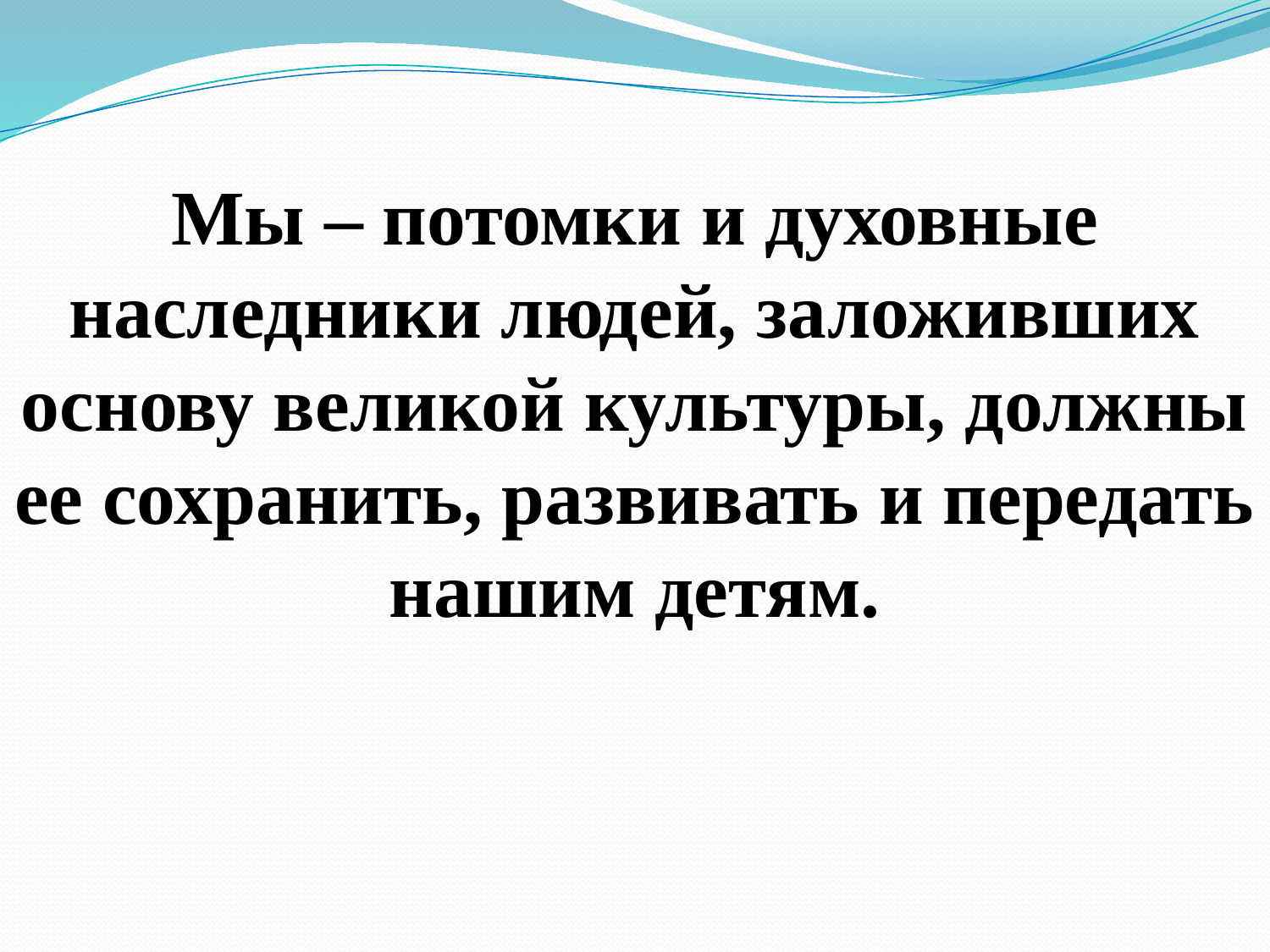

Мы – потомки и духовные наследники людей, заложивших основу великой культуры, должны ее сохранить, развивать и передать нашим детям.